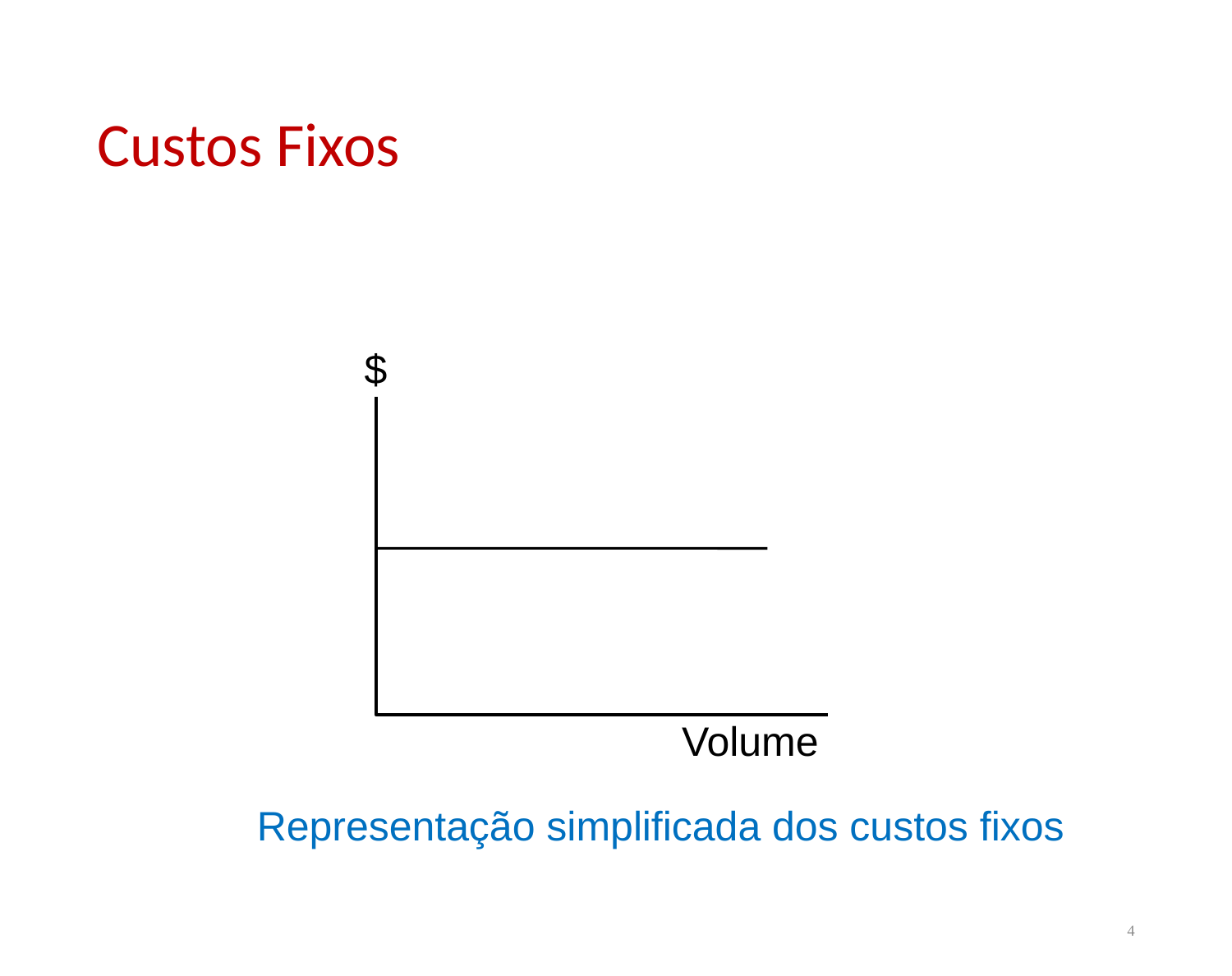

# Custos Fixos
$

Volume
Representação simplificada dos custos fixos
4